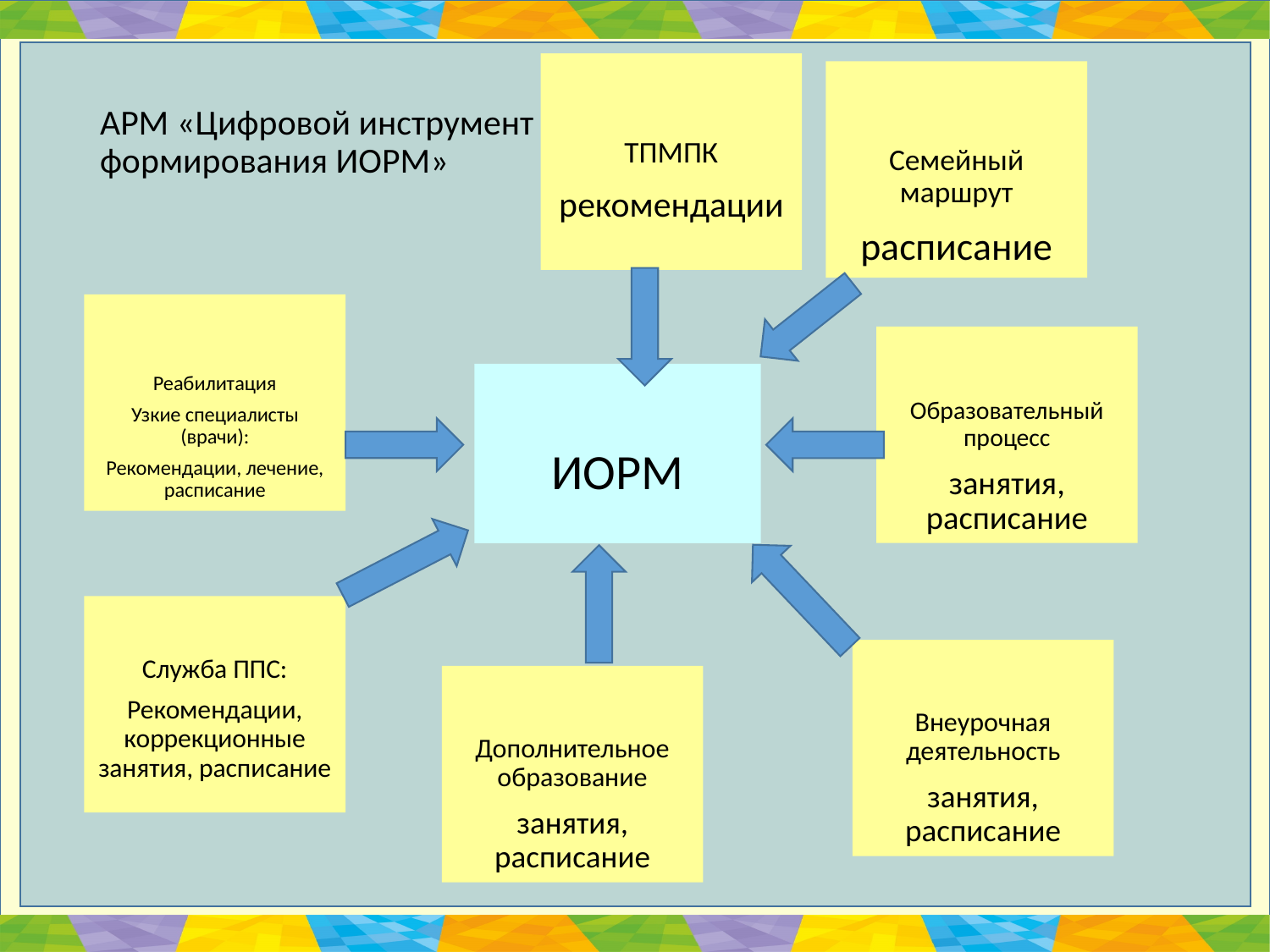

# АРМ «Цифровой инструмент формирования ИОРМ»

ТПМПК
рекомендации

Семейный маршрут
расписание

Реабилитация
Узкие специалисты (врачи):
Рекомендации, лечение, расписание

Образовательный процесс
занятия, расписание

ИОРМ

Служба ППС:
Рекомендации, коррекционные занятия, расписание

Внеурочная деятельность
занятия, расписание

Дополнительное образование
занятия, расписание